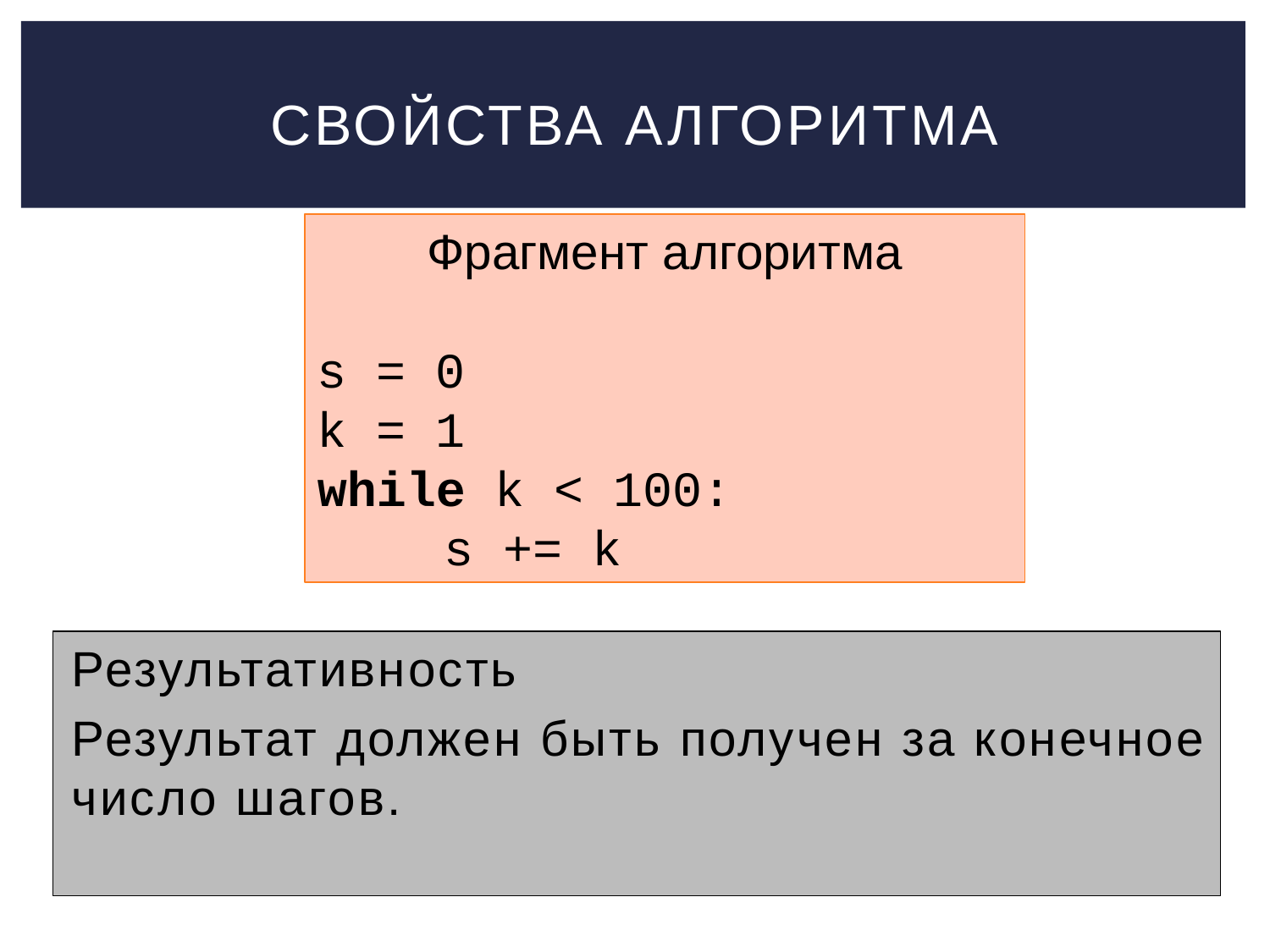

# Свойства алгоритма
Фрагмент алгоритма

s = 0
k = 1
while k < 100:
	s += k
Результативность
Результат должен быть получен за конечное число шагов.